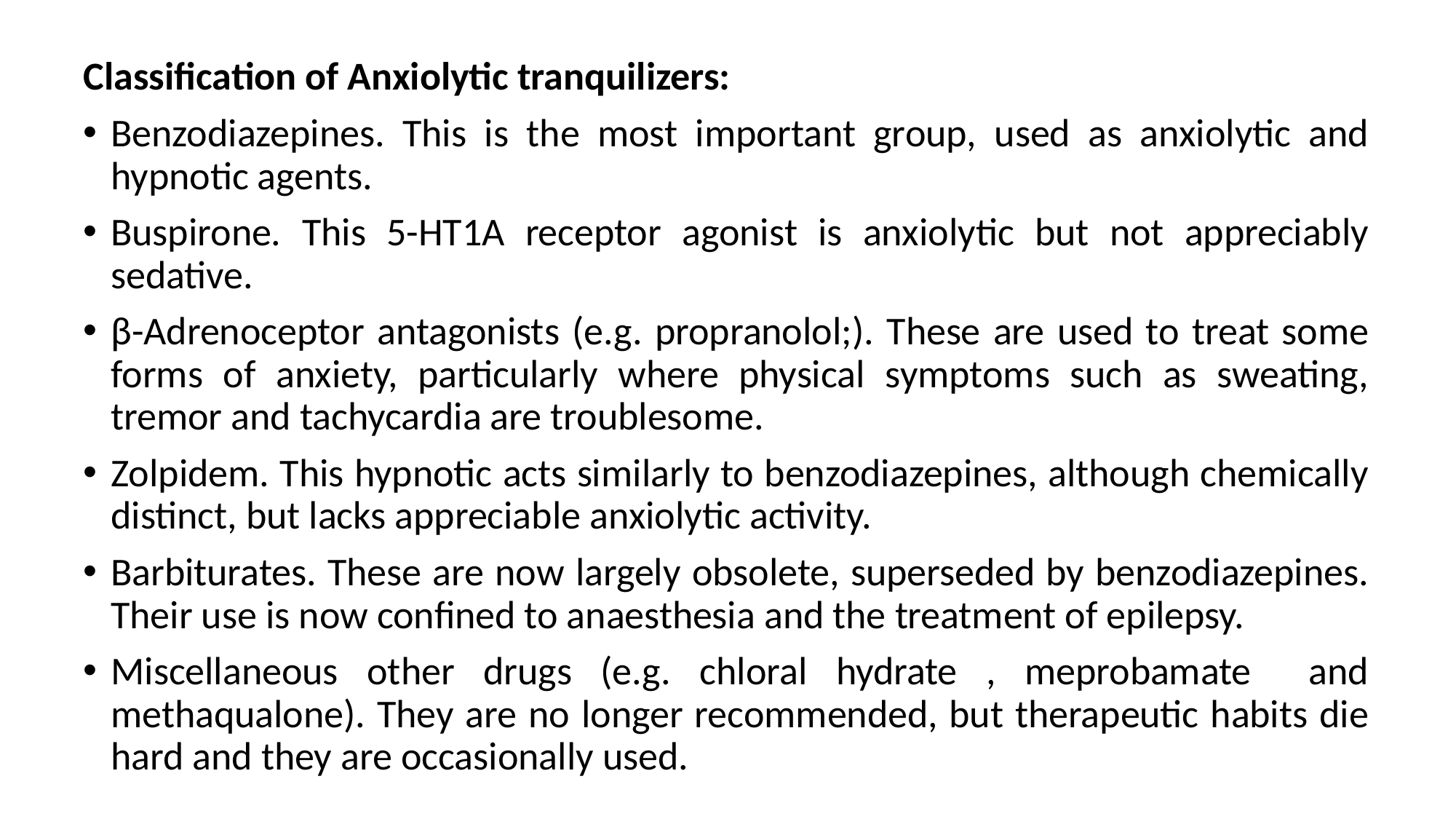

Classification of Anxiolytic tranquilizers:
Benzodiazepines. This is the most important group, used as anxiolytic and hypnotic agents.
Buspirone. This 5-HT1A receptor agonist is anxiolytic but not appreciably sedative.
β-Adrenoceptor antagonists (e.g. propranolol;). These are used to treat some forms of anxiety, particularly where physical symptoms such as sweating, tremor and tachycardia are troublesome.
Zolpidem. This hypnotic acts similarly to benzodiazepines, although chemically distinct, but lacks appreciable anxiolytic activity.
Barbiturates. These are now largely obsolete, superseded by benzodiazepines. Their use is now confined to anaesthesia and the treatment of epilepsy.
Miscellaneous other drugs (e.g. chloral hydrate , meprobamate  and methaqualone). They are no longer recommended, but therapeutic habits die hard and they are occasionally used.